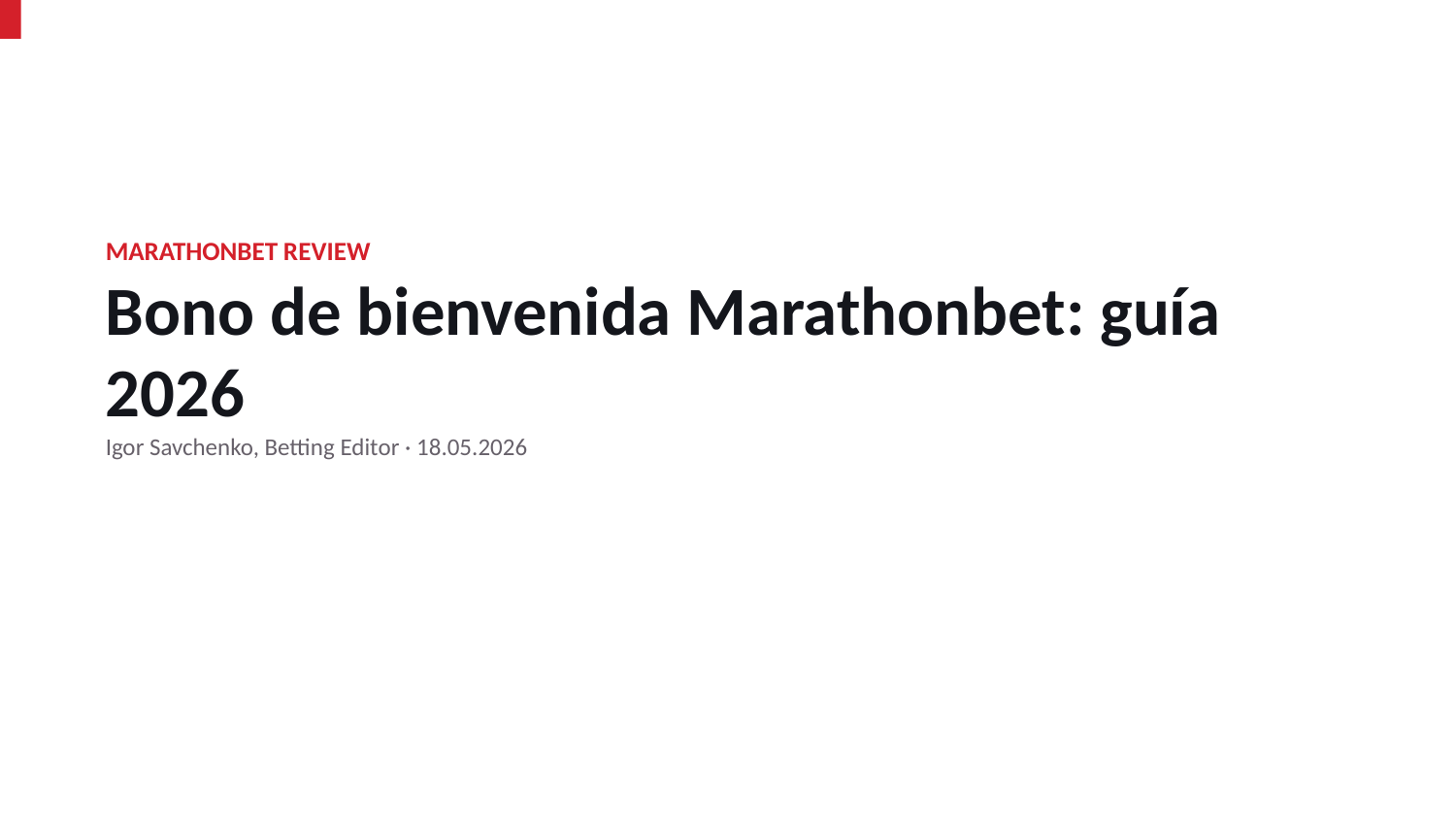

MARATHONBET REVIEW
Bono de bienvenida Marathonbet: guía 2026
Igor Savchenko, Betting Editor · 18.05.2026